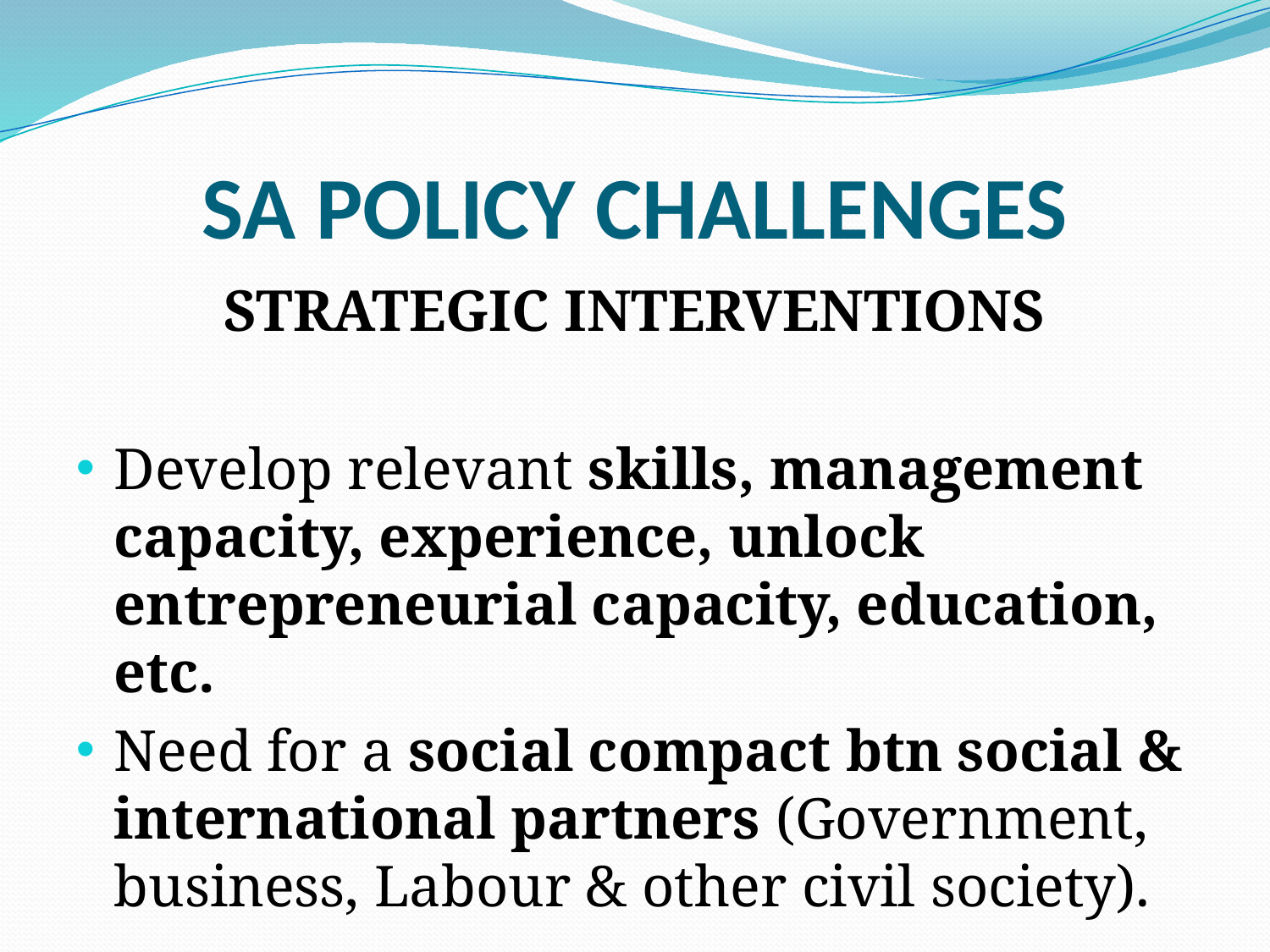

# SA POLICY CHALLENGES
STRATEGIC INTERVENTIONS

Develop relevant skills, management capacity, experience, unlock entrepreneurial capacity, education, etc.
Need for a social compact btn social & international partners (Government, business, Labour & other civil society).